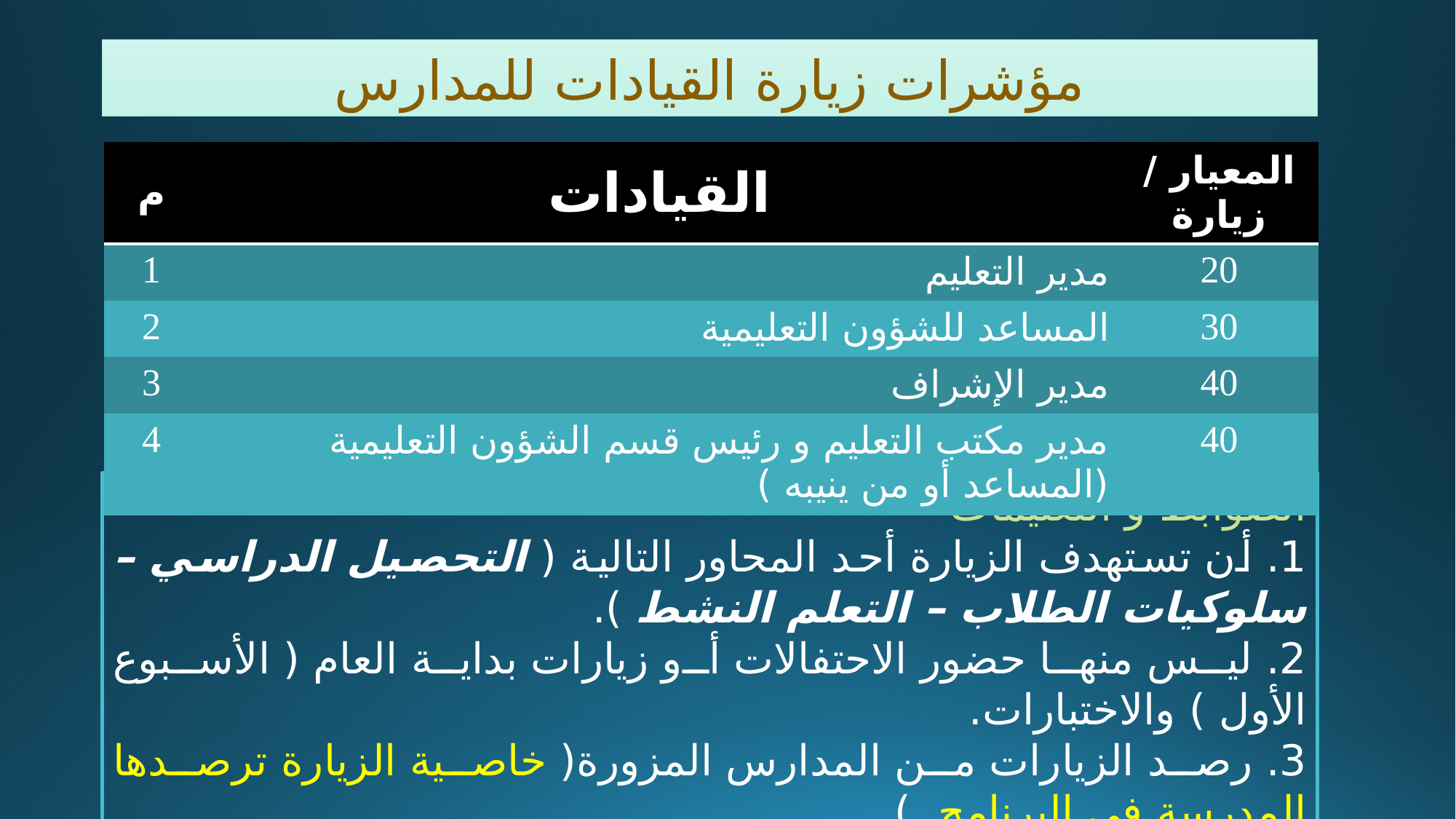

مؤشرات زيارة القيادات للمدارس
| م | القيادات | المعيار / زيارة |
| --- | --- | --- |
| 1 | مدير التعليم | 20 |
| 2 | المساعد للشؤون التعليمية | 30 |
| 3 | مدير الإشراف | 40 |
| 4 | مدير مكتب التعليم و رئيس قسم الشؤون التعليمية (المساعد أو من ينيبه ) | 40 |
الضوابط و التعليمات
1. أن تستهدف الزيارة أحد المحاور التالية ( التحصيل الدراسي – سلوكيات الطلاب – التعلم النشط ).
2. ليس منها حضور الاحتفالات أو زيارات بداية العام ( الأسبوع الأول ) والاختبارات.
3. رصد الزيارات من المدارس المزورة( خاصية الزيارة ترصدها المدرسة في البرنامج  ).
4. يحيل البرنامج الإلكتروني  نقاط زيارة مدير التعليم والمساعد لجميع مكاتب التعليم.